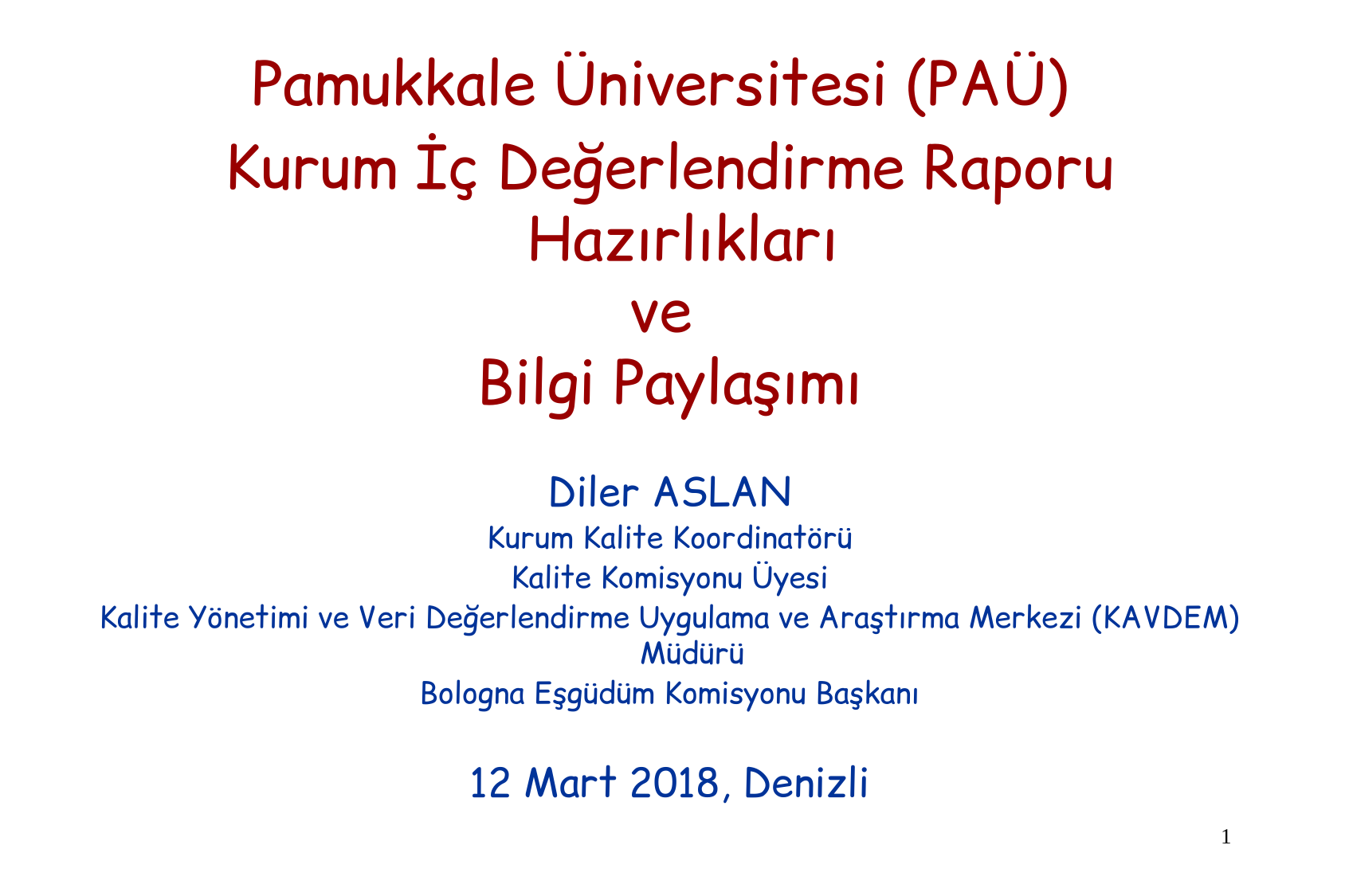

Pamukkale Üniversitesi (PAÜ)
Kurum İç Değerlendirme Raporu Hazırlıkları
ve
Bilgi Paylaşımı
Diler ASLAN
Kurum Kalite Koordinatörü
Kalite Komisyonu Üyesi
Kalite Yönetimi ve Veri Değerlendirme Uygulama ve Araştırma Merkezi (KAVDEM) Müdürü
Bologna Eşgüdüm Komisyonu Başkanı

12 Mart 2018, Denizli
1